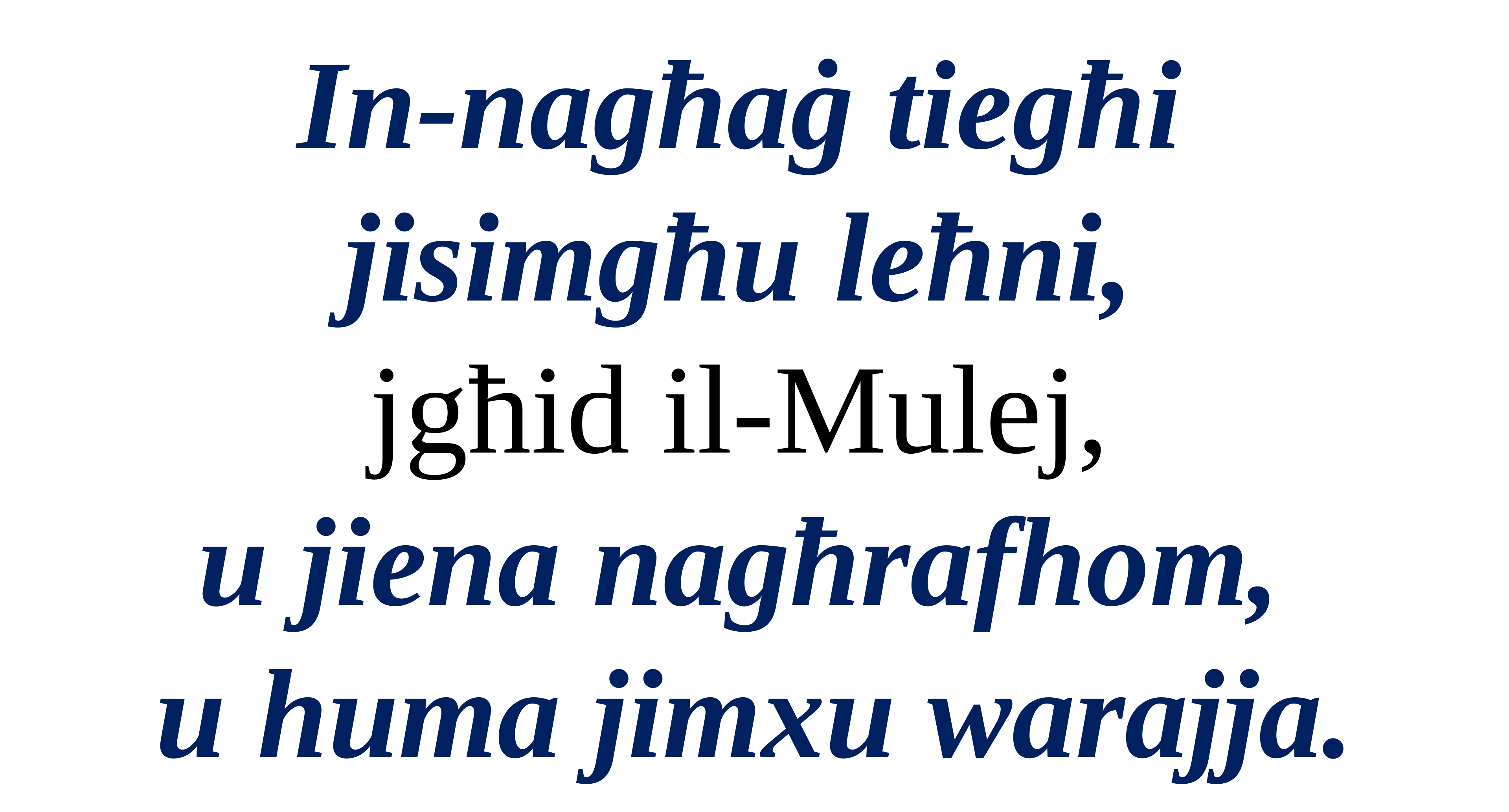

In-nagħaġ tiegħi
jisimgħu leħni,
jgħid il-Mulej,
u jiena nagħrafhom,
u huma jimxu warajja.